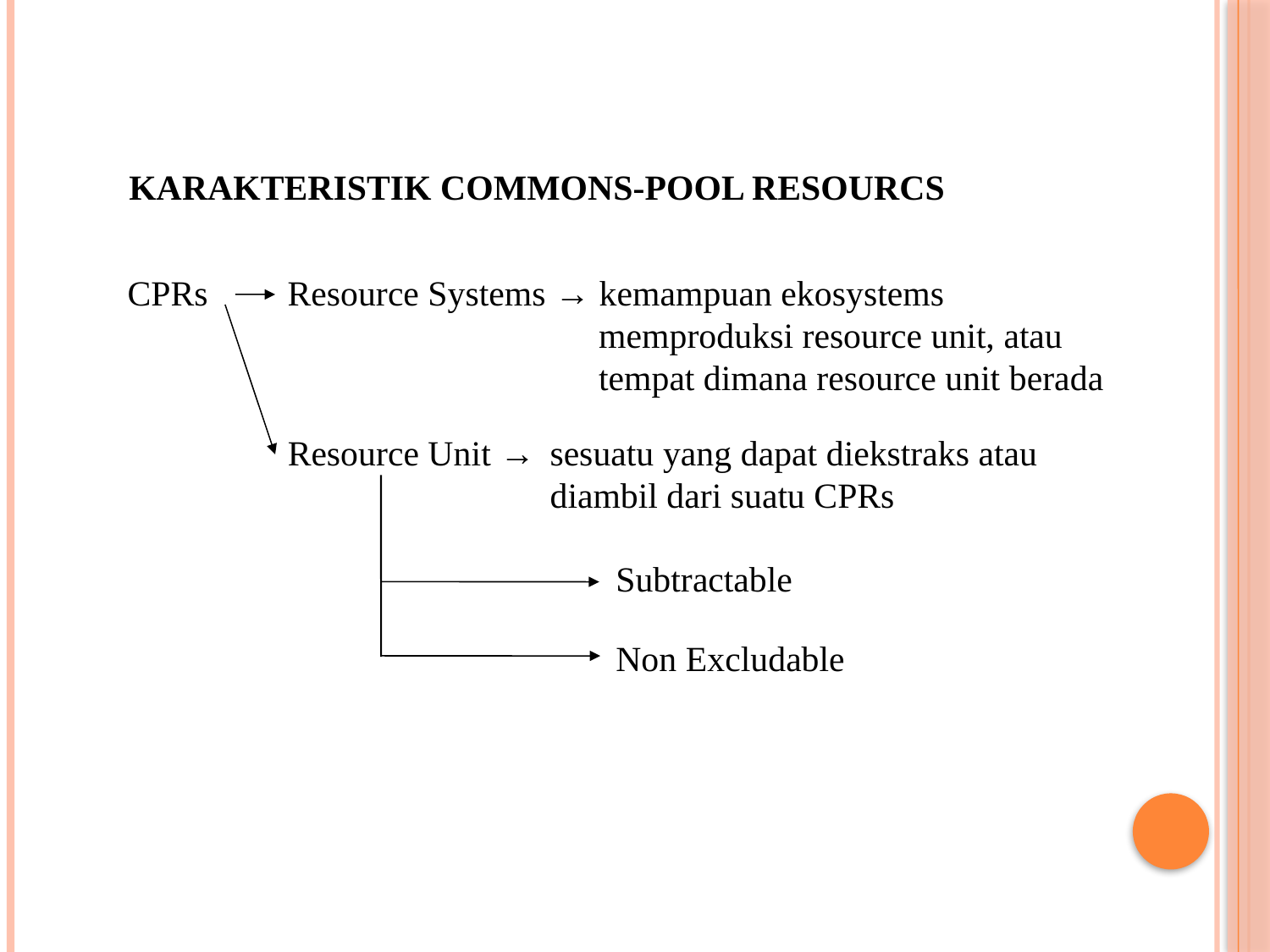

KARAKTERISTIK COMMONS-POOL RESOURCS
CPRs
Resource Systems → kemampuan ekosystems memproduksi resource unit, atau tempat dimana resource unit berada

Resource Unit → 	sesuatu yang dapat diekstraks atau diambil dari suatu CPRs

Subtractable

Non Excludable